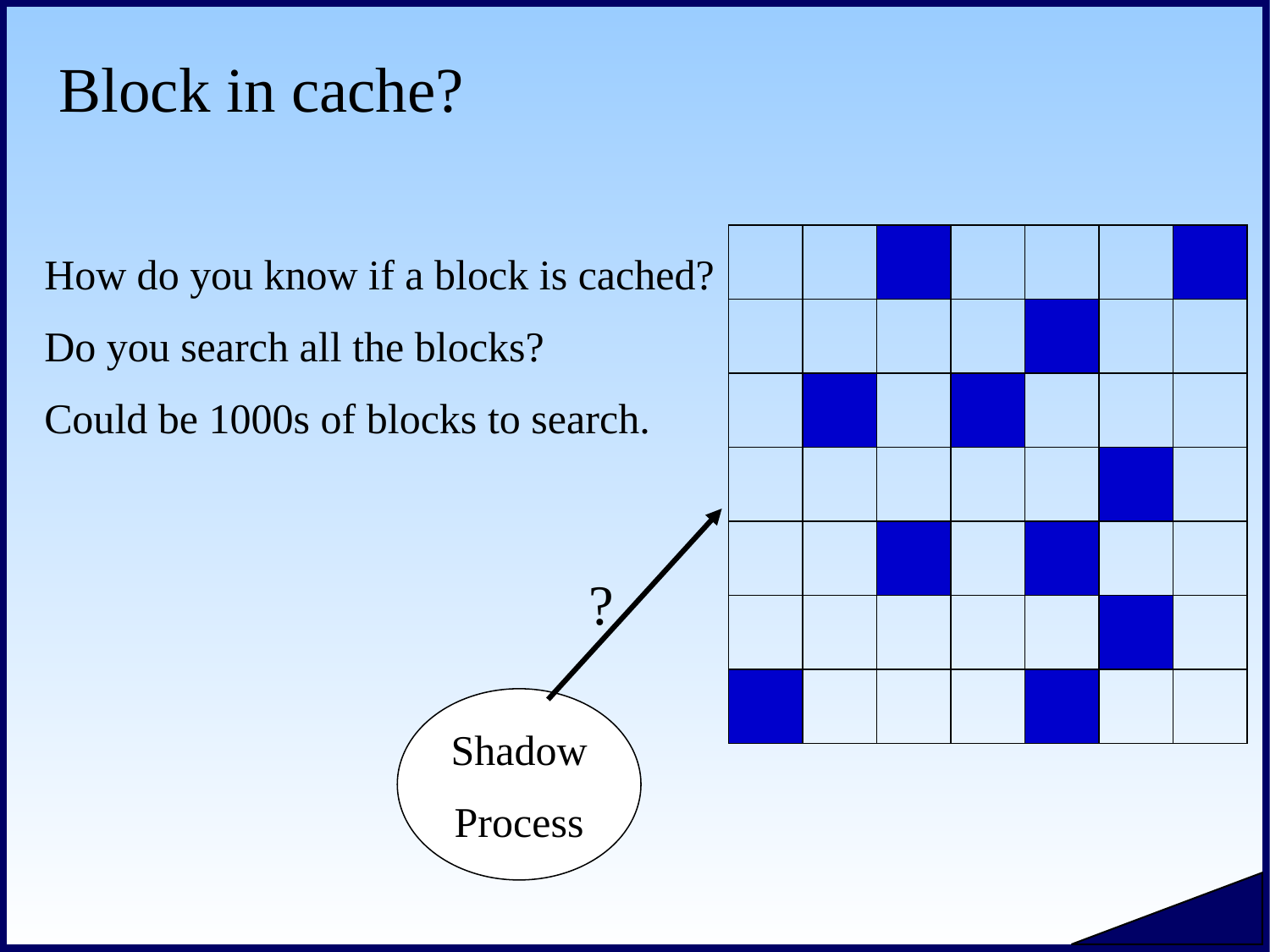

# Block in cache?

How do you know if a block is cached?
Do you search all the blocks?
Could be 1000s of blocks to search.

?
Shadow
Process